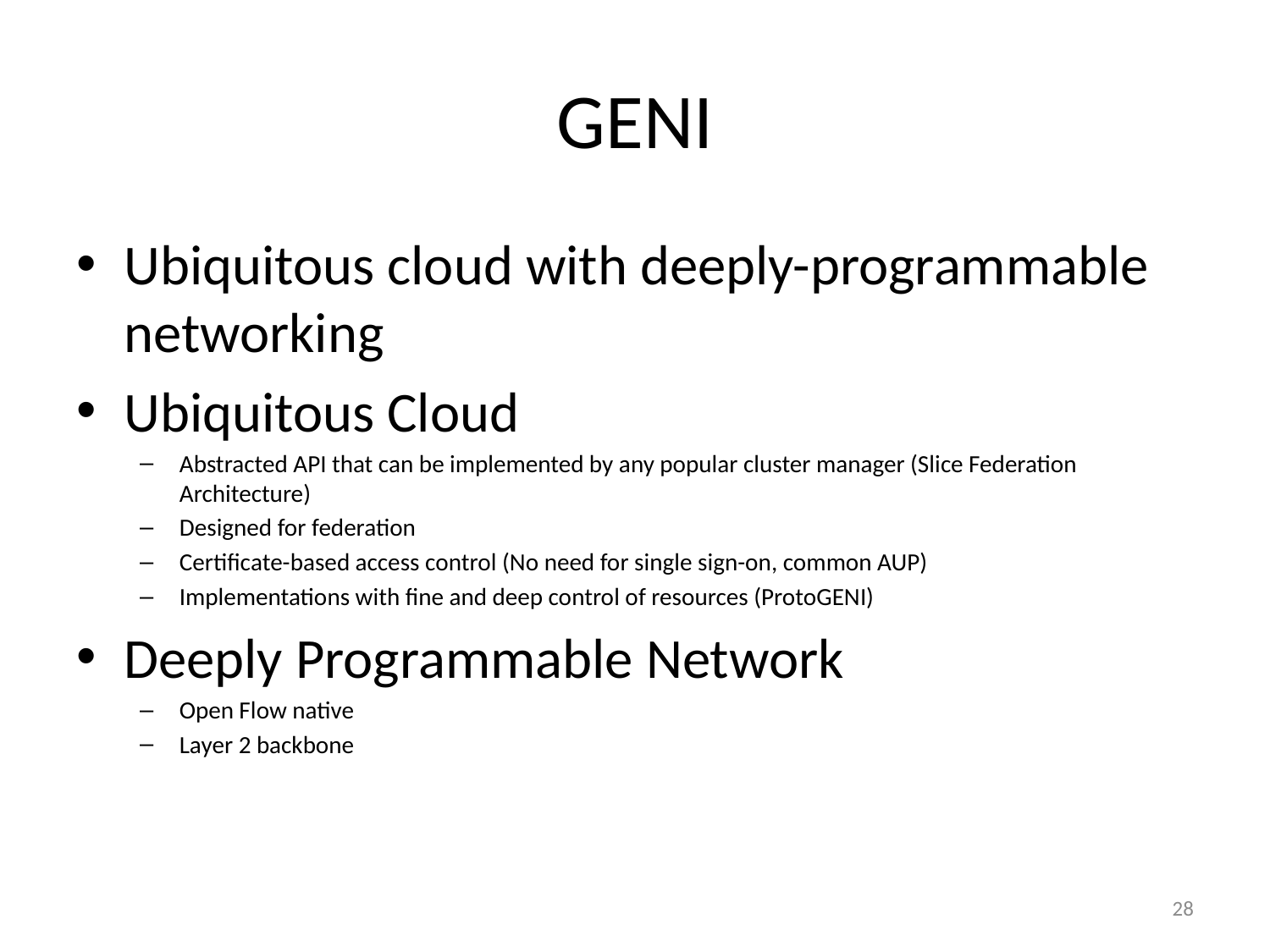

# GENI
Ubiquitous cloud with deeply-programmable networking
Ubiquitous Cloud
Abstracted API that can be implemented by any popular cluster manager (Slice Federation Architecture)
Designed for federation
Certificate-based access control (No need for single sign-on, common AUP)
Implementations with fine and deep control of resources (ProtoGENI)
Deeply Programmable Network
Open Flow native
Layer 2 backbone
28